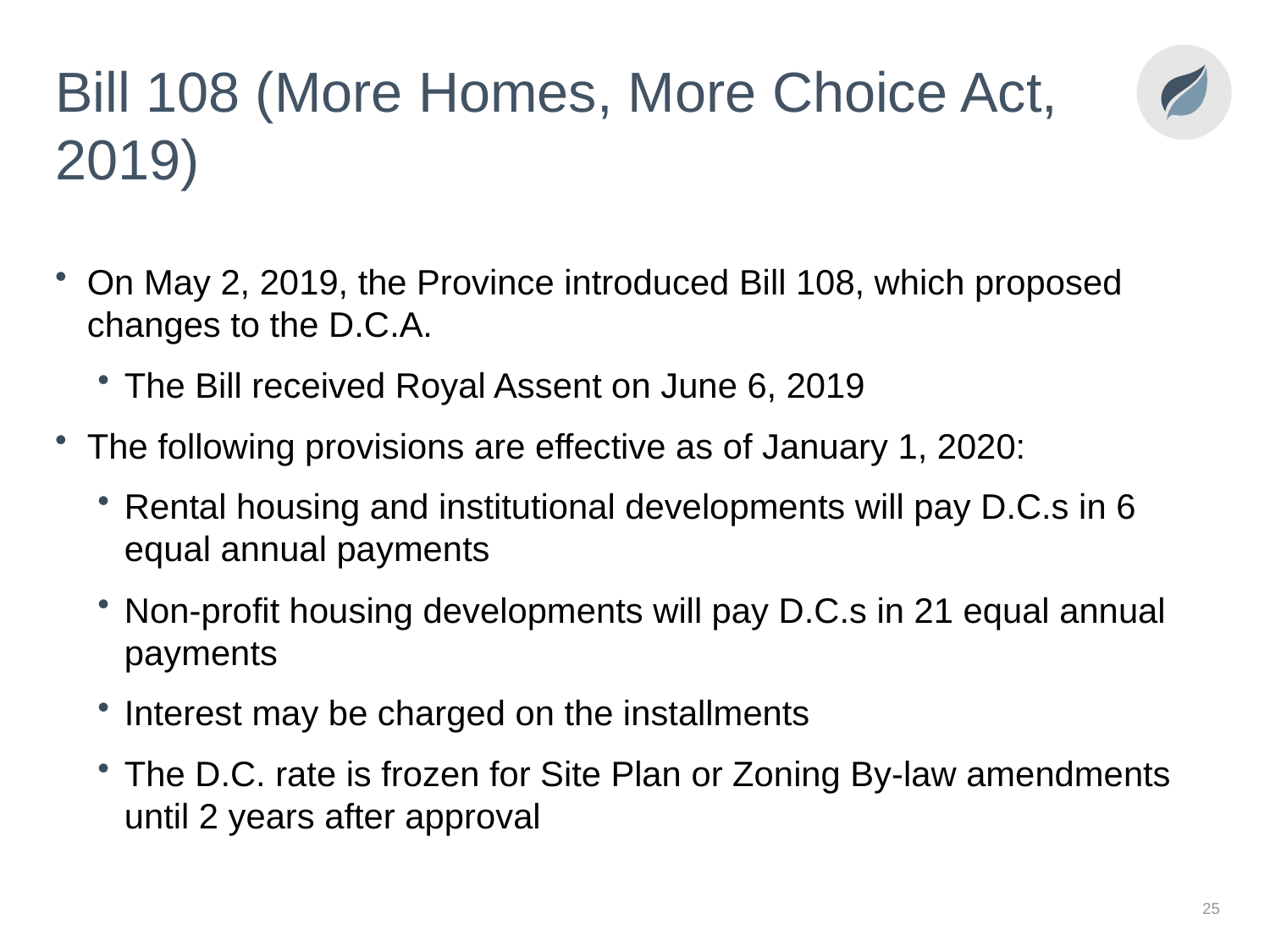

# Bill 108 (More Homes, More Choice Act, 2019)
On May 2, 2019, the Province introduced Bill 108, which proposed changes to the D.C.A.
The Bill received Royal Assent on June 6, 2019
The following provisions are effective as of January 1, 2020:
Rental housing and institutional developments will pay D.C.s in 6 equal annual payments
Non-profit housing developments will pay D.C.s in 21 equal annual payments
Interest may be charged on the installments
The D.C. rate is frozen for Site Plan or Zoning By-law amendments until 2 years after approval

25